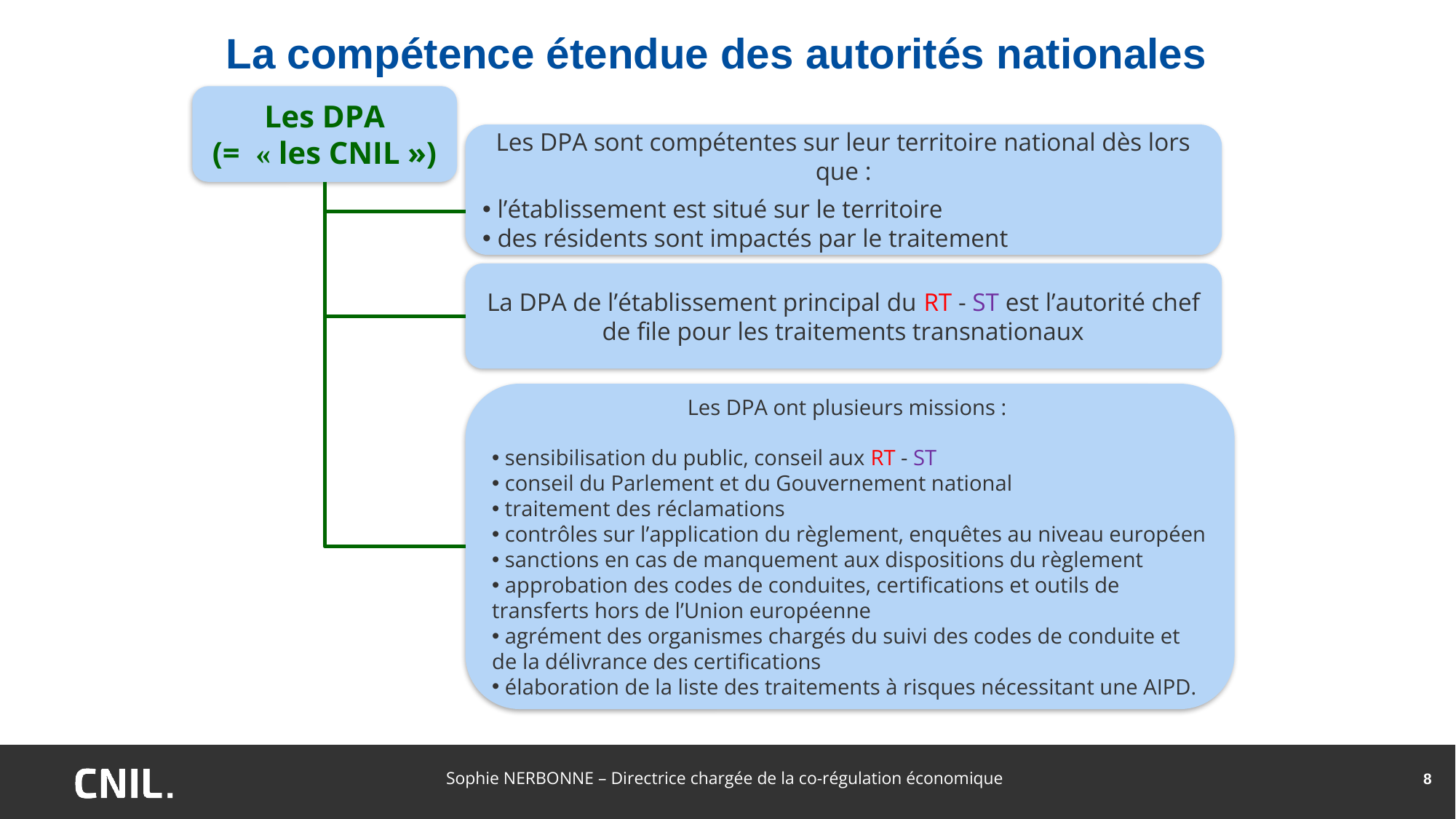

# La compétence étendue des autorités nationales
Les DPA
(=  « les CNIL »)
Les DPA sont compétentes sur leur territoire national dès lors que :

 l’établissement est situé sur le territoire
 des résidents sont impactés par le traitement
La DPA de l’établissement principal du RT - ST est l’autorité chef de file pour les traitements transnationaux
Les DPA ont plusieurs missions :

 sensibilisation du public, conseil aux RT - ST
 conseil du Parlement et du Gouvernement national
 traitement des réclamations
 contrôles sur l’application du règlement, enquêtes au niveau européen
 sanctions en cas de manquement aux dispositions du règlement
 approbation des codes de conduites, certifications et outils de transferts hors de l’Union européenne
 agrément des organismes chargés du suivi des codes de conduite et de la délivrance des certifications
 élaboration de la liste des traitements à risques nécessitant une AIPD.
8
Sophie NERBONNE – Directrice chargée de la co-régulation économique